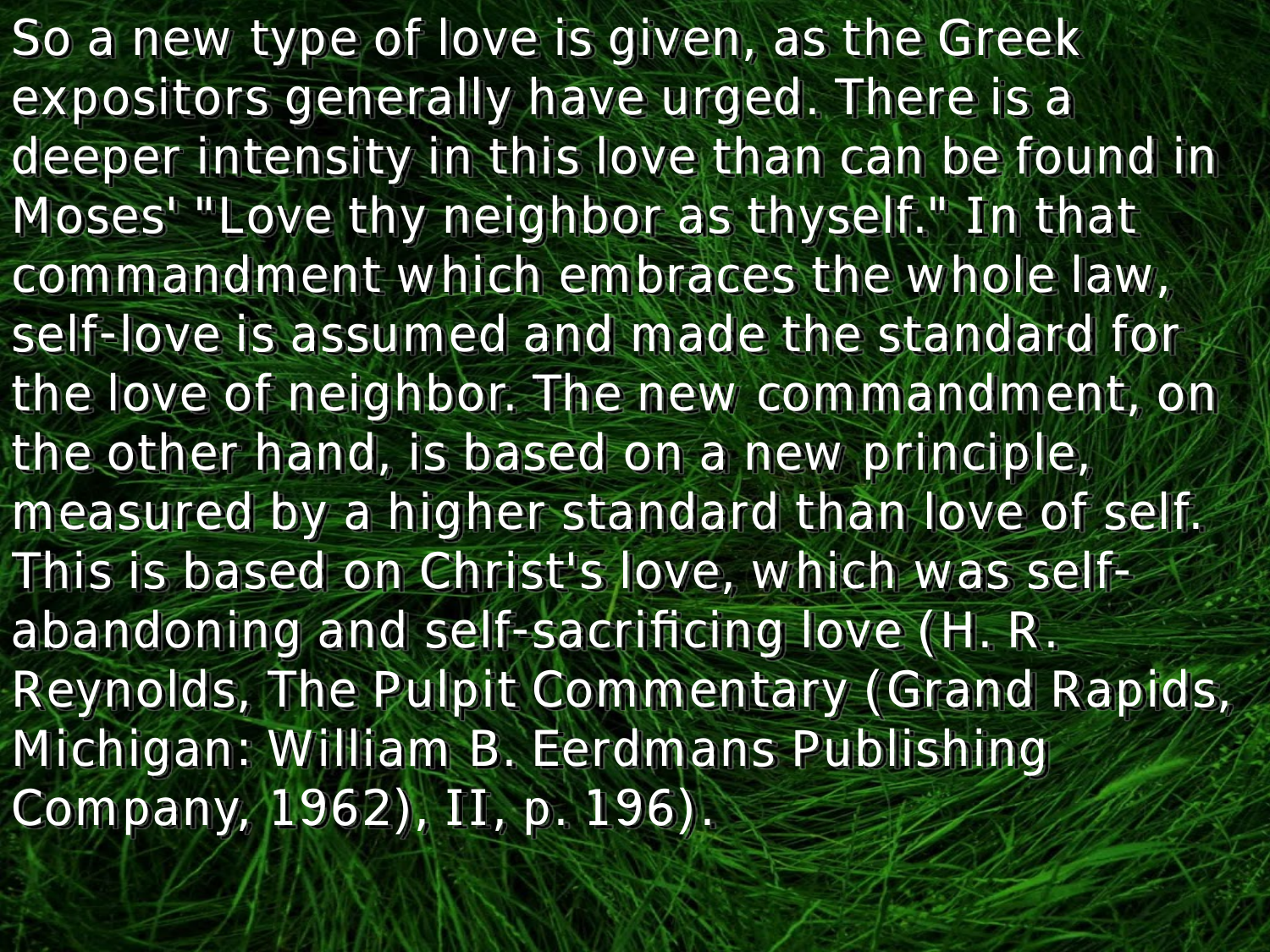

So a new type of love is given, as the Greek expositors generally have urged. There is a deeper intensity in this love than can be found in Moses' "Love thy neighbor as thyself." In that commandment which embraces the whole law, self-love is assumed and made the standard for the love of neighbor. The new commandment, on the other hand, is based on a new principle, measured by a higher standard than love of self. This is based on Christ's love, which was self-abandoning and self-sacrificing love (H. R. Reynolds, The Pulpit Commentary (Grand Rapids, Michigan: William B. Eerdmans Publishing Company, 1962), II, p. 196).